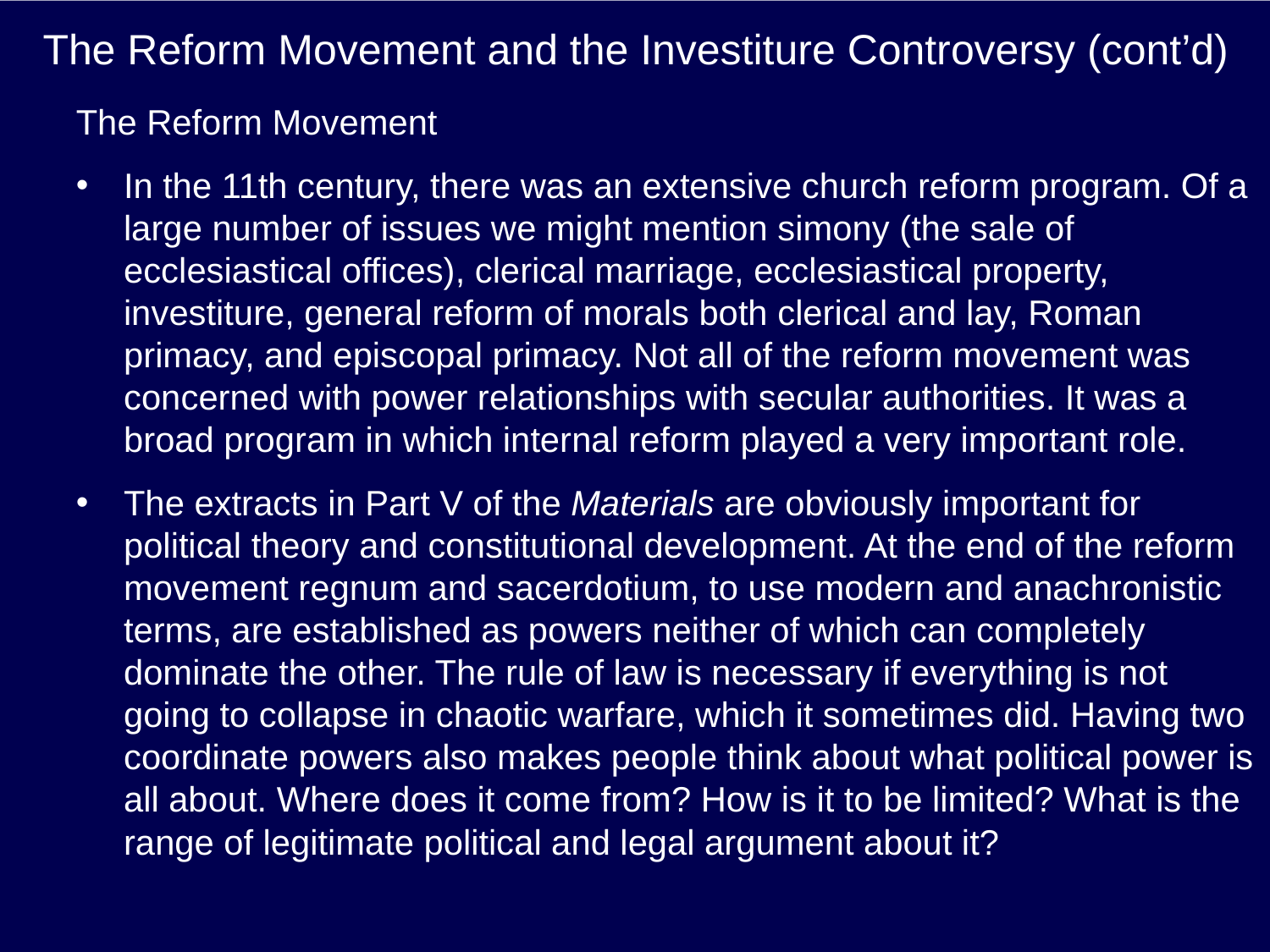

# The Reform Movement and the Investiture Controversy (cont’d)
The Reform Movement

In the 11th century, there was an extensive church reform program. Of a large number of issues we might mention simony (the sale of ecclesiastical offices), clerical marriage, ecclesiastical property, investiture, general reform of morals both clerical and lay, Roman primacy, and episcopal primacy. Not all of the reform movement was concerned with power relationships with secular authorities. It was a broad program in which internal reform played a very important role.

The extracts in Part V of the Materials are obviously important for political theory and constitutional development. At the end of the reform movement regnum and sacerdotium, to use modern and anachronistic terms, are established as powers neither of which can completely dominate the other. The rule of law is necessary if everything is not going to collapse in chaotic warfare, which it sometimes did. Having two coordinate powers also makes people think about what political power is all about. Where does it come from? How is it to be limited? What is the range of legitimate political and legal argument about it?